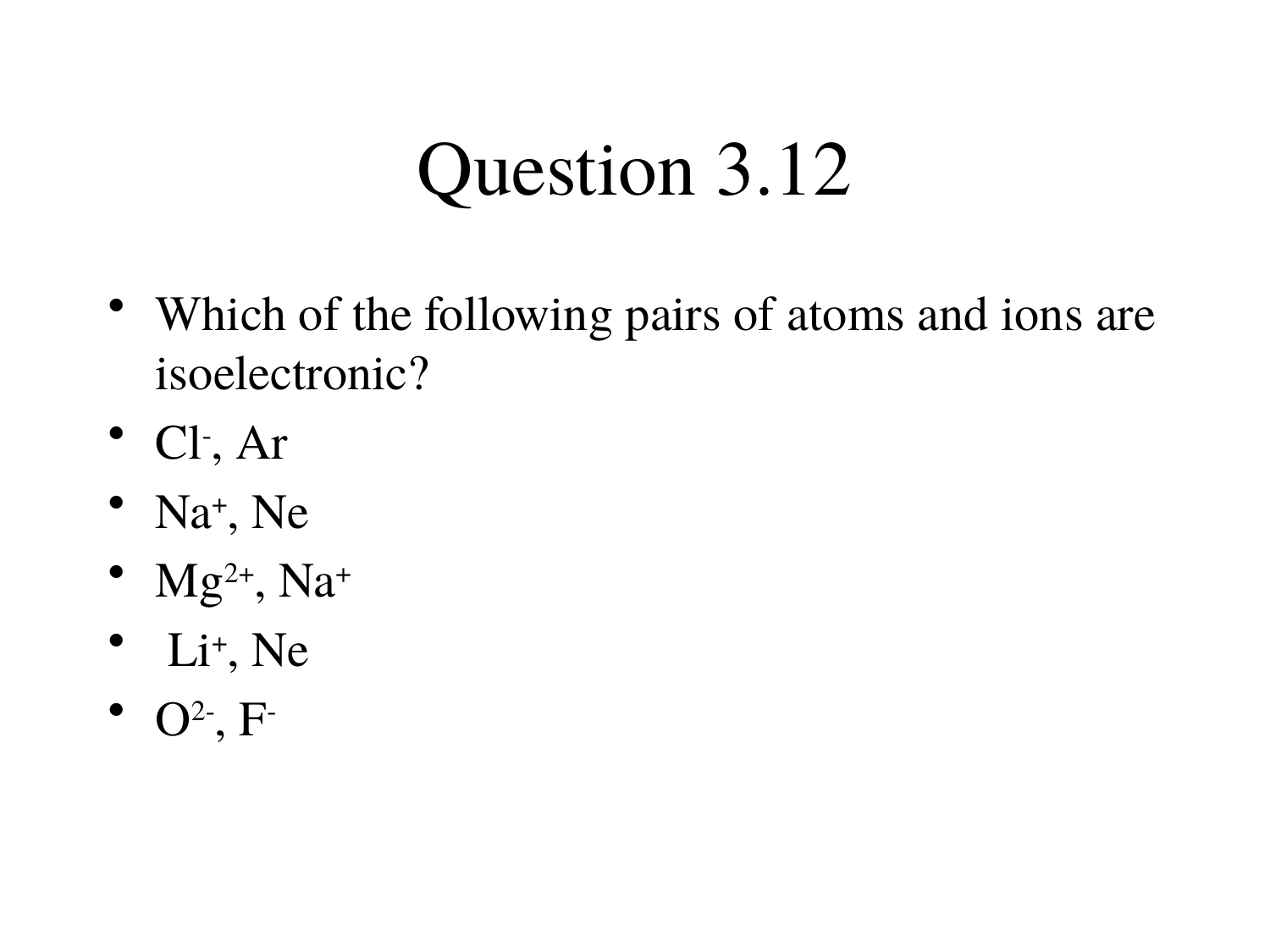

# Question 3.12
Which of the following pairs of atoms and ions are isoelectronic?
Cl-, Ar
Na+, Ne
Mg2+, Na+
 Li+, Ne
O2-, F-